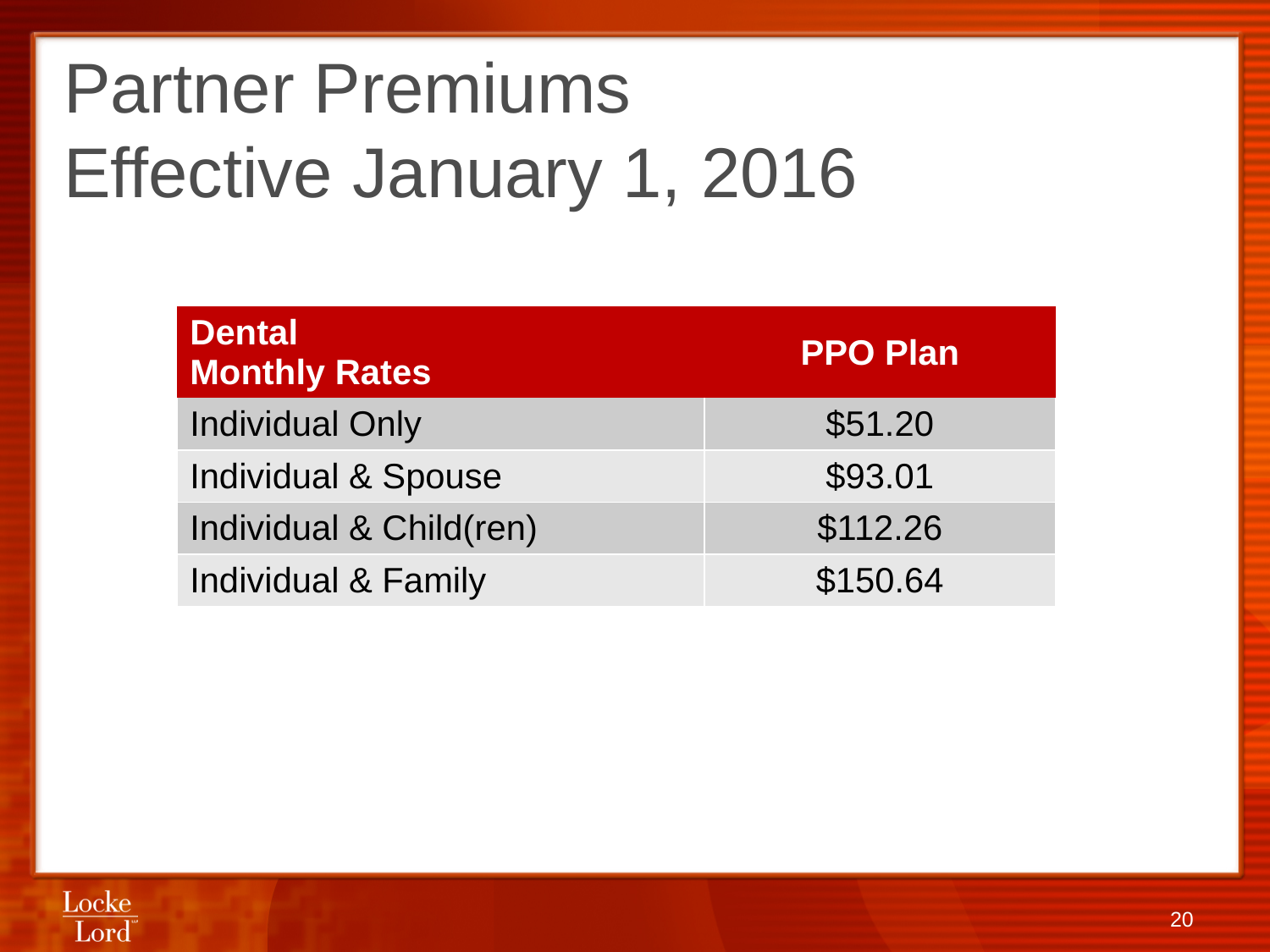

# Partner Premiums Effective January 1, 2016
| Dental Monthly Rates | PPO Plan |
| --- | --- |
| Individual Only | $51.20 |
| Individual & Spouse | $93.01 |
| Individual & Child(ren) | $112.26 |
| Individual & Family | $150.64 |
20